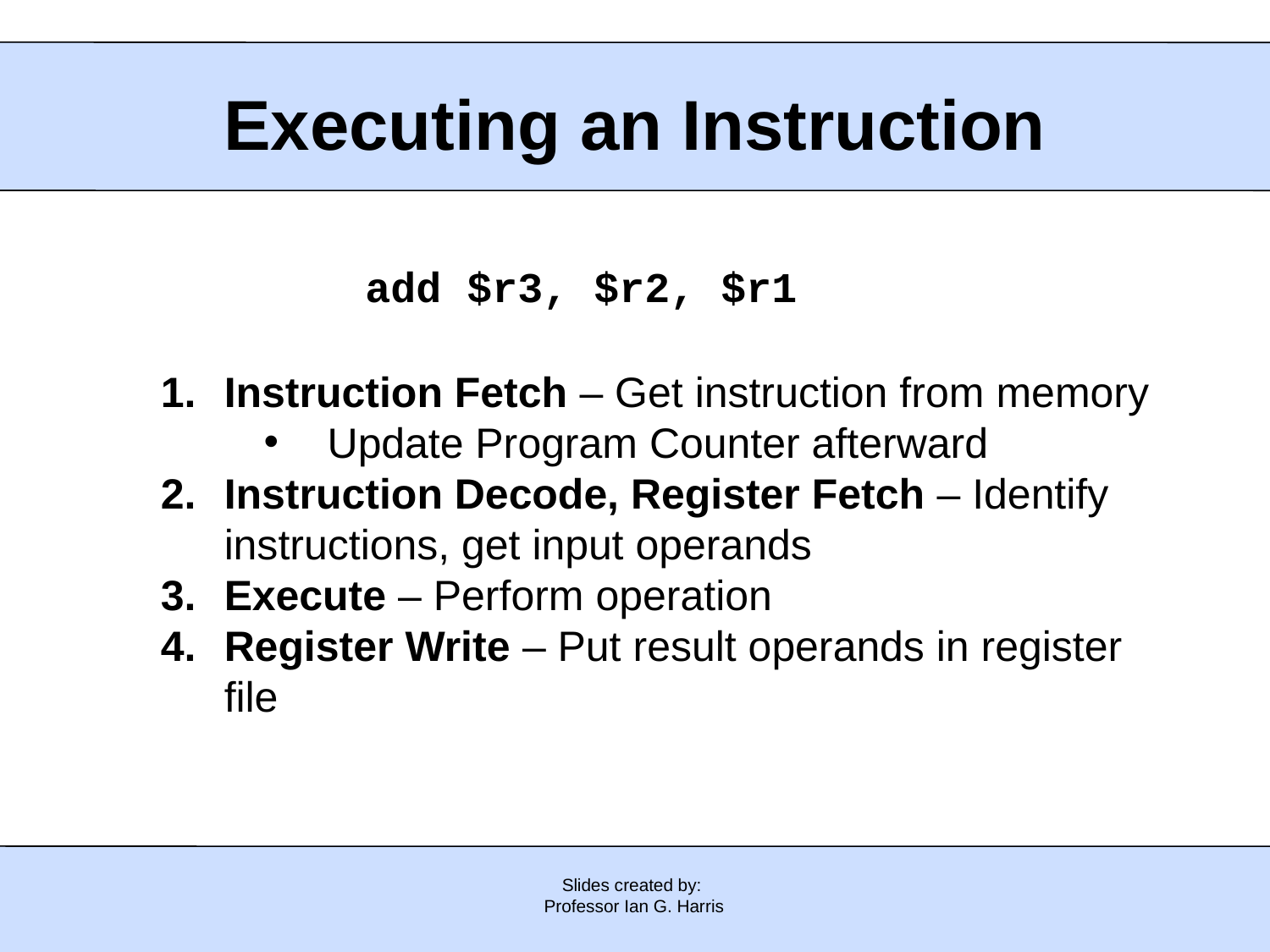

# Executing an Instruction
add $r3, $r2, $r1
Instruction Fetch – Get instruction from memory
Update Program Counter afterward
Instruction Decode, Register Fetch – Identify instructions, get input operands
Execute – Perform operation
Register Write – Put result operands in register file
Slides created by:
Professor Ian G. Harris